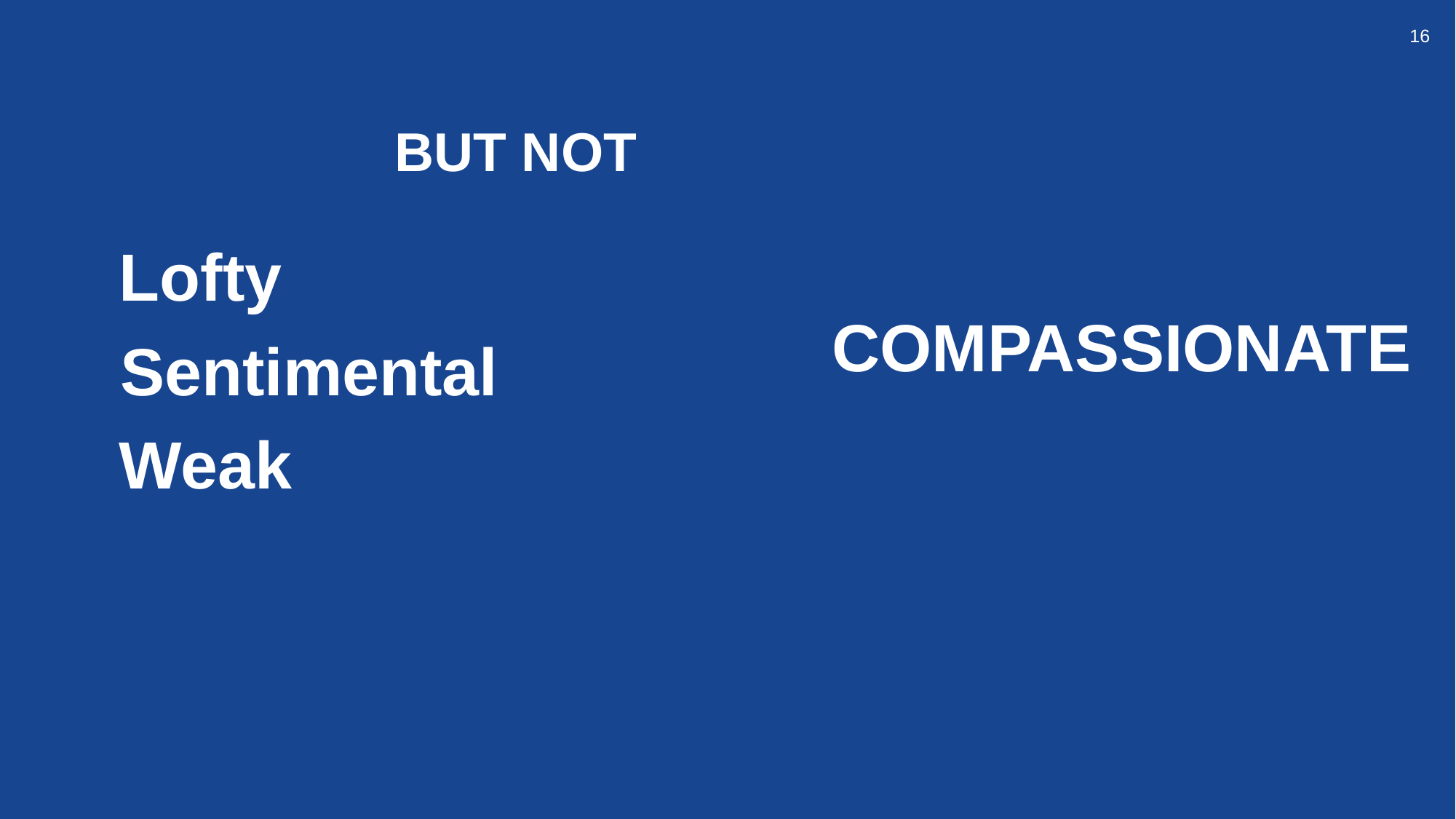

16
BUT NOT
Lofty
compassionate
Sentimental
Weak